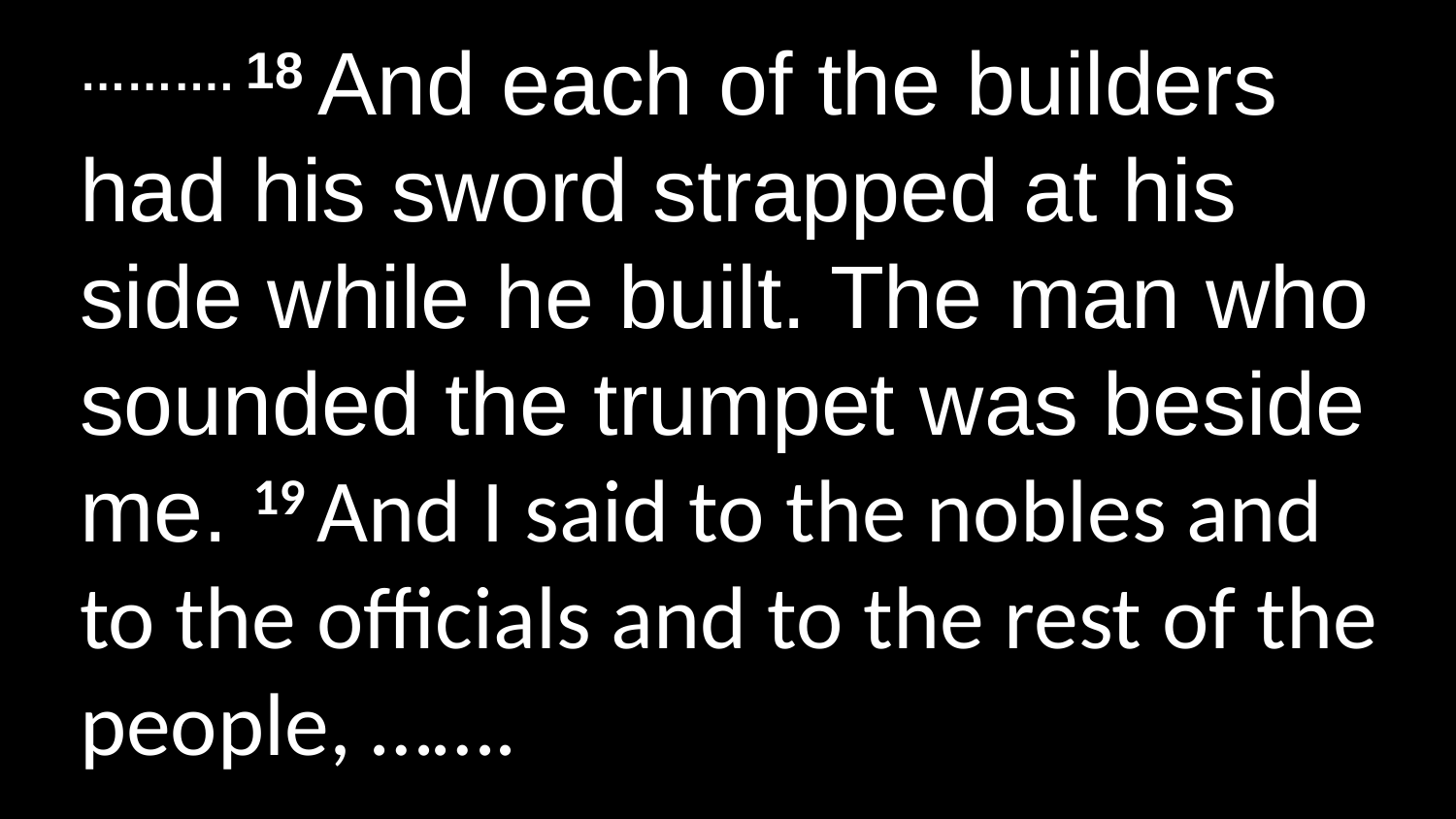

………. 18 And each of the builders had his sword strapped at his side while he built. The man who sounded the trumpet was beside me. 19 And I said to the nobles and to the officials and to the rest of the people, …….